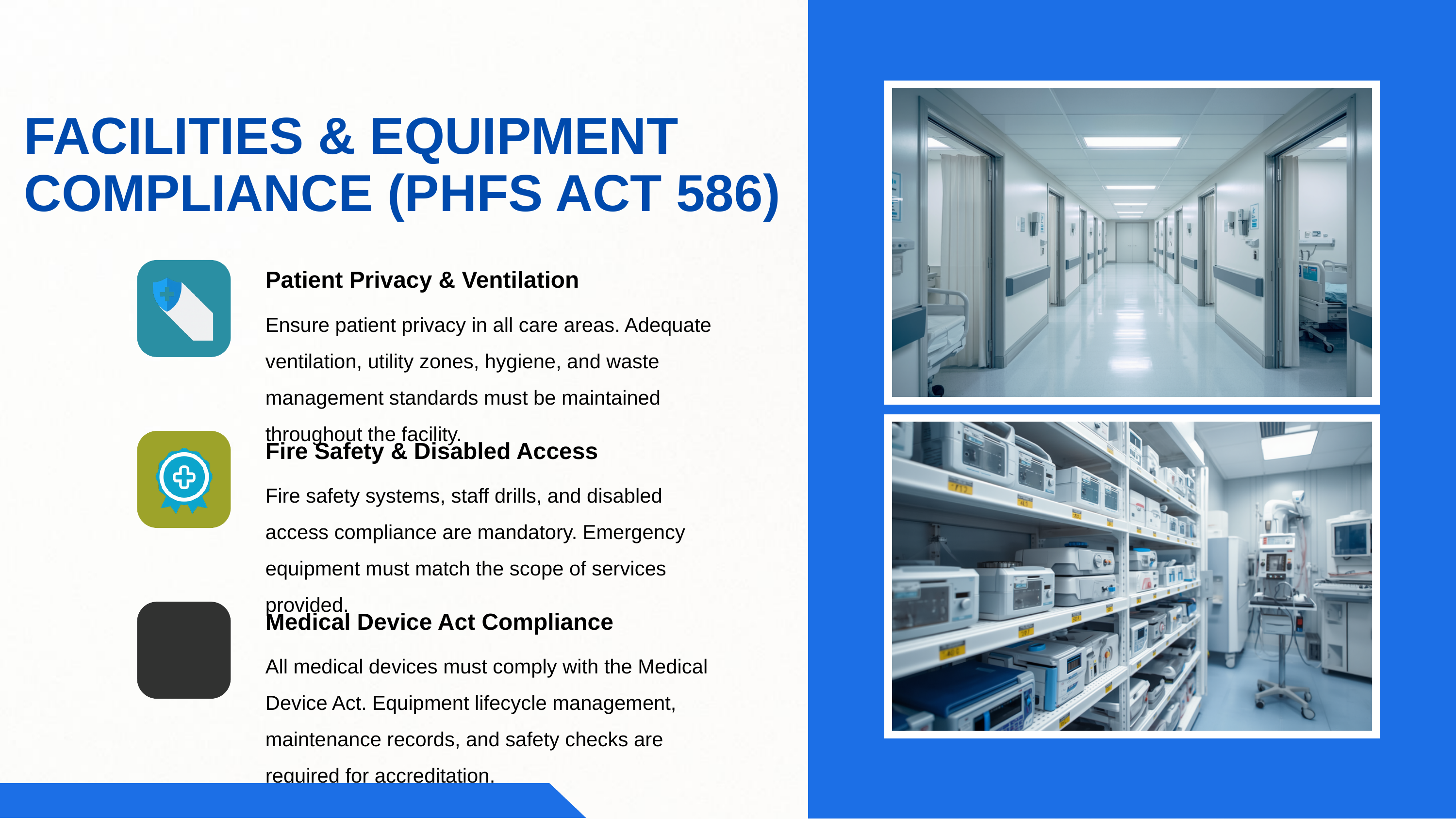

FACILITIES & EQUIPMENT COMPLIANCE (PHFS ACT 586)

Patient Privacy & Ventilation

Ensure patient privacy in all care areas. Adequate ventilation, utility zones, hygiene, and waste management standards must be maintained throughout the facility.

Fire Safety & Disabled Access

Fire safety systems, staff drills, and disabled access compliance are mandatory. Emergency equipment must match the scope of services provided.

Medical Device Act Compliance

All medical devices must comply with the Medical Device Act. Equipment lifecycle management, maintenance records, and safety checks are required for accreditation.